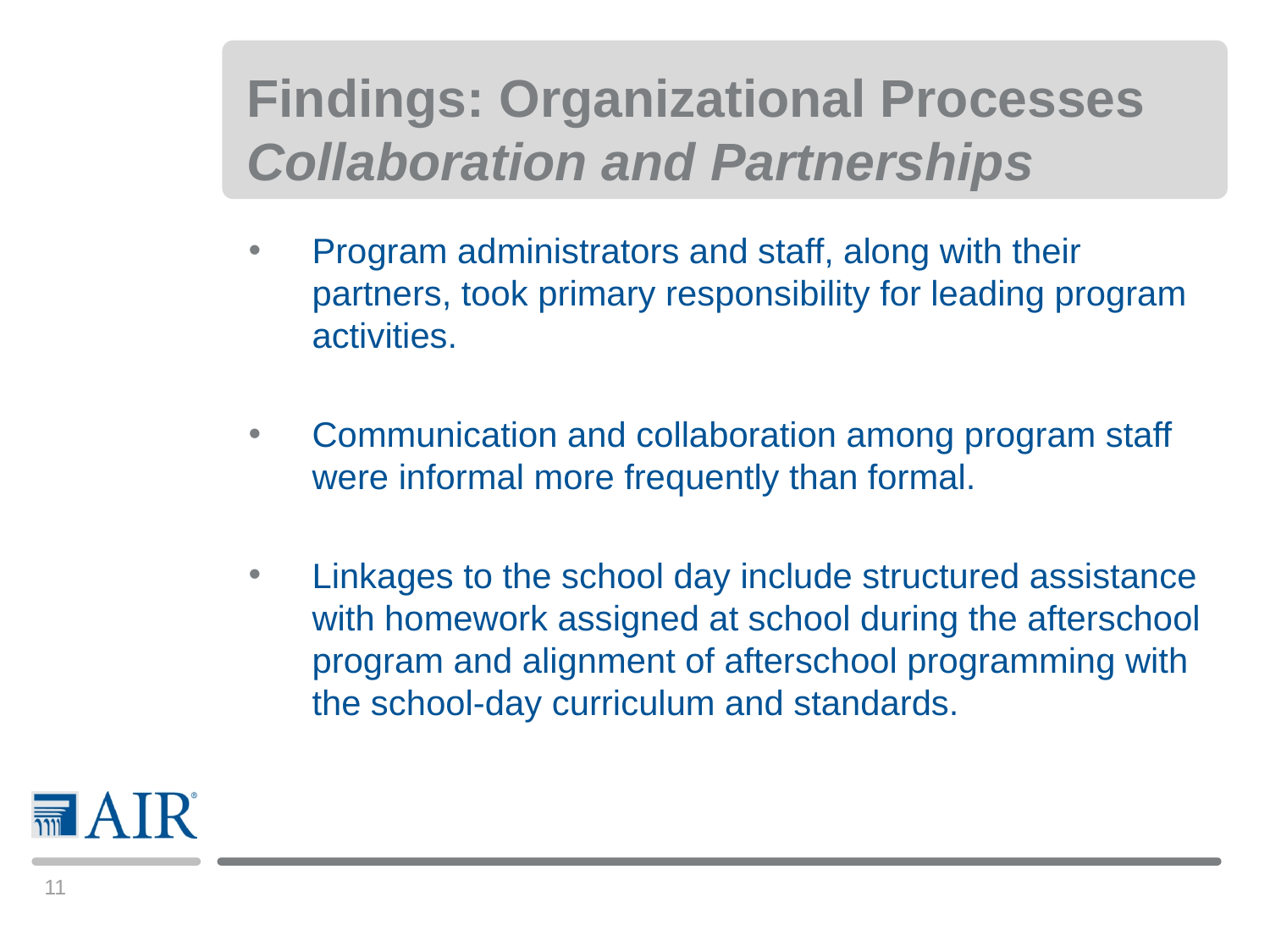

# Findings: Organizational Processes Collaboration and Partnerships
Program administrators and staff, along with their partners, took primary responsibility for leading program activities.

Communication and collaboration among program staff were informal more frequently than formal.

Linkages to the school day include structured assistance with homework assigned at school during the afterschool program and alignment of afterschool programming with the school-day curriculum and standards.